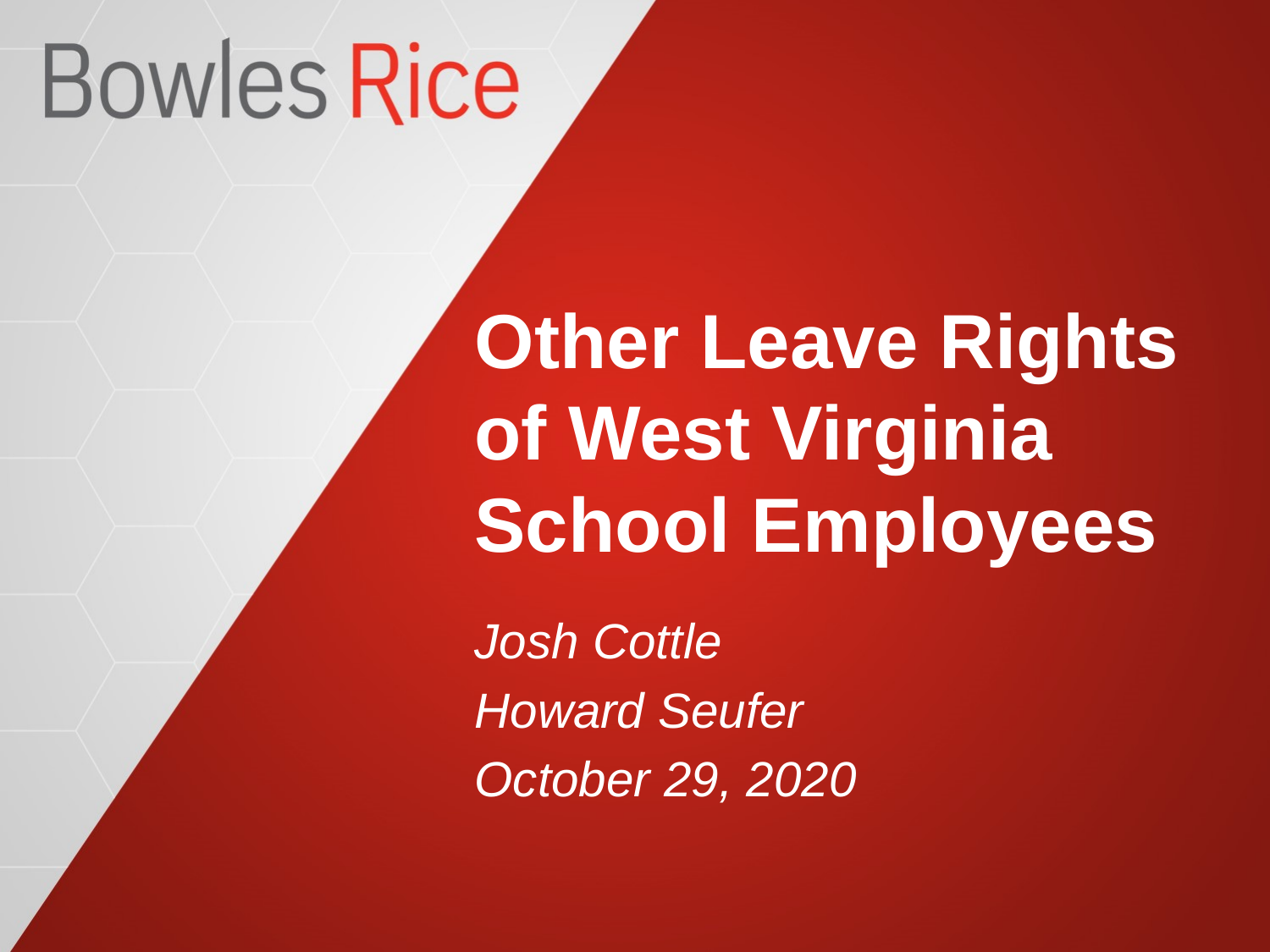

# Other Leave Rights of West Virginia School Employees
Josh Cottle
Howard Seufer
October 29, 2020